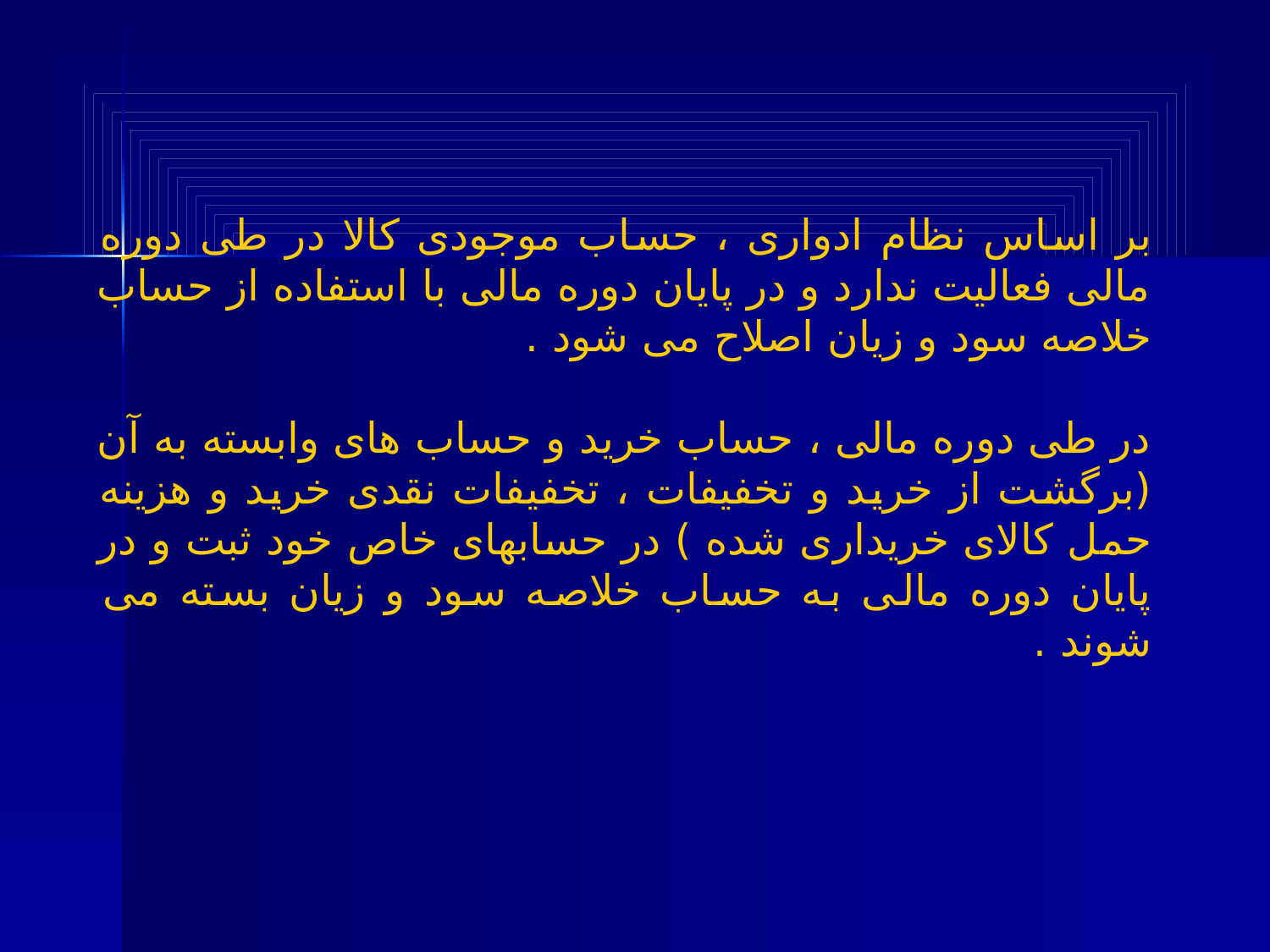

بر اساس نظام ادواری ، حساب موجودی کالا در طی دوره مالی فعالیت ندارد و در پایان دوره مالی با استفاده از حساب خلاصه سود و زیان اصلاح می شود .

در طی دوره مالی ، حساب خرید و حساب های وابسته به آن (برگشت از خرید و تخفیفات ، تخفیفات نقدی خرید و هزینه حمل کالای خریداری شده ) در حسابهای خاص خود ثبت و در پایان دوره مالی به حساب خلاصه سود و زیان بسته می شوند .